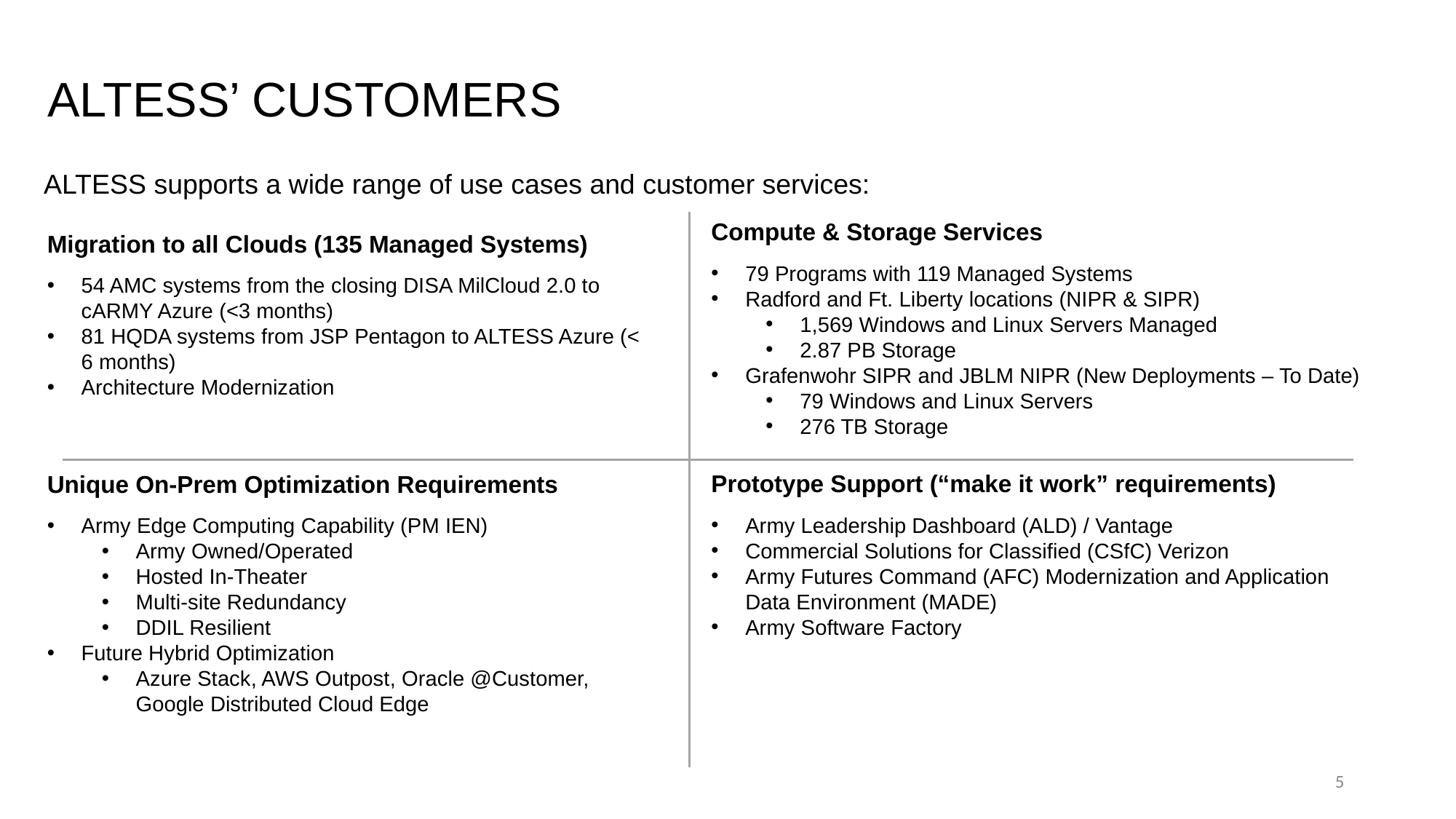

ALTESS’ CUSTOMERS
    ALTESS supports a wide range of use cases and customer services:
Compute & Storage Services

79 Programs with 119 Managed Systems
Radford and Ft. Liberty locations (NIPR & SIPR)
1,569 Windows and Linux Servers Managed
2.87 PB Storage
Grafenwohr SIPR and JBLM NIPR (New Deployments – To Date)
79 Windows and Linux Servers
276 TB Storage
Migration to all Clouds (135 Managed Systems)

54 AMC systems from the closing DISA MilCloud 2.0 to cARMY Azure (<3 months)
81 HQDA systems from JSP Pentagon to ALTESS Azure (< 6 months)
Architecture Modernization
Prototype Support (“make it work” requirements)

Army Leadership Dashboard (ALD) / Vantage
Commercial Solutions for Classified (CSfC) Verizon
Army Futures Command (AFC) Modernization and Application Data Environment (MADE)
Army Software Factory
Unique On-Prem Optimization Requirements

Army Edge Computing Capability (PM IEN)
Army Owned/Operated
Hosted In-Theater
Multi-site Redundancy
DDIL Resilient
Future Hybrid Optimization
Azure Stack, AWS Outpost, Oracle @Customer, Google Distributed Cloud Edge

5